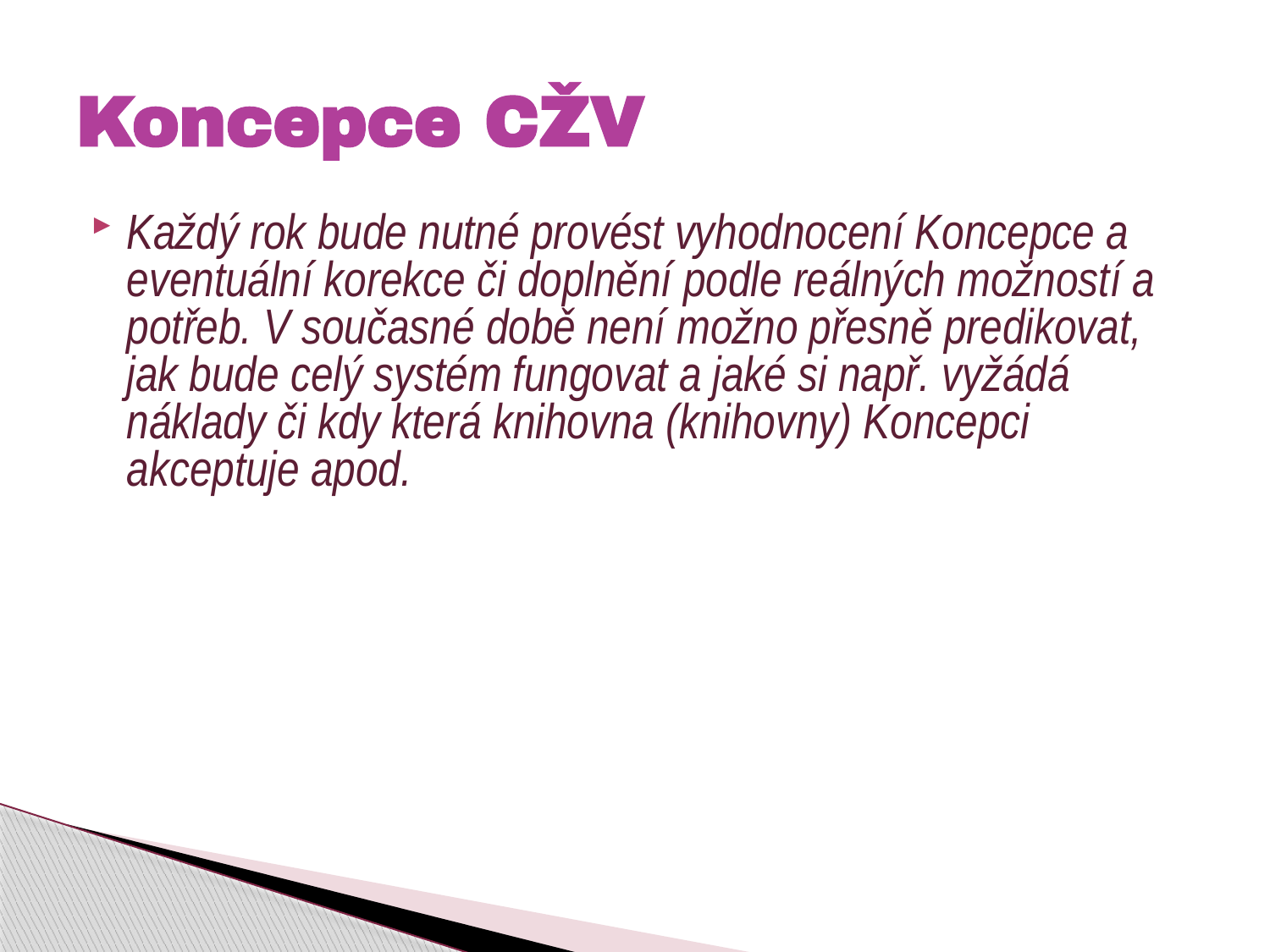

# Koncepce CŽV
Každý rok bude nutné provést vyhodnocení Koncepce a eventuální korekce či doplnění podle reálných možností a potřeb. V současné době není možno přesně predikovat, jak bude celý systém fungovat a jaké si např. vyžádá náklady či kdy která knihovna (knihovny) Koncepci akceptuje apod.